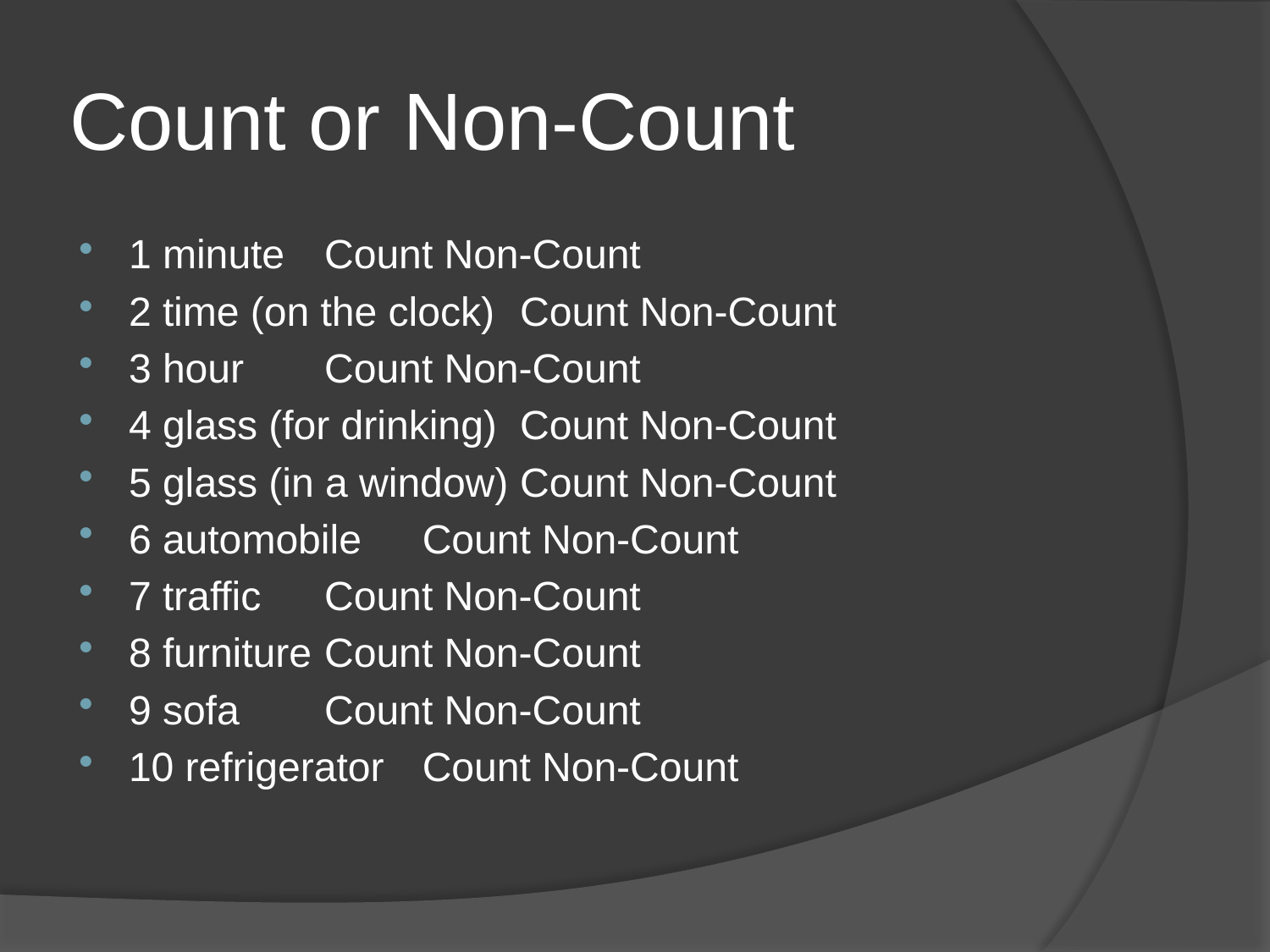

# Count or Non-Count
1 minute			Count Non-Count
2 time (on the clock)	Count Non-Count
3 hour 			Count Non-Count
4 glass (for drinking) 	Count Non-Count
5 glass (in a window) 	Count Non-Count
6 automobile 		Count Non-Count
7 traffic 			Count Non-Count
8 furniture 		Count Non-Count
9 sofa 			Count Non-Count
10 refrigerator 		Count Non-Count